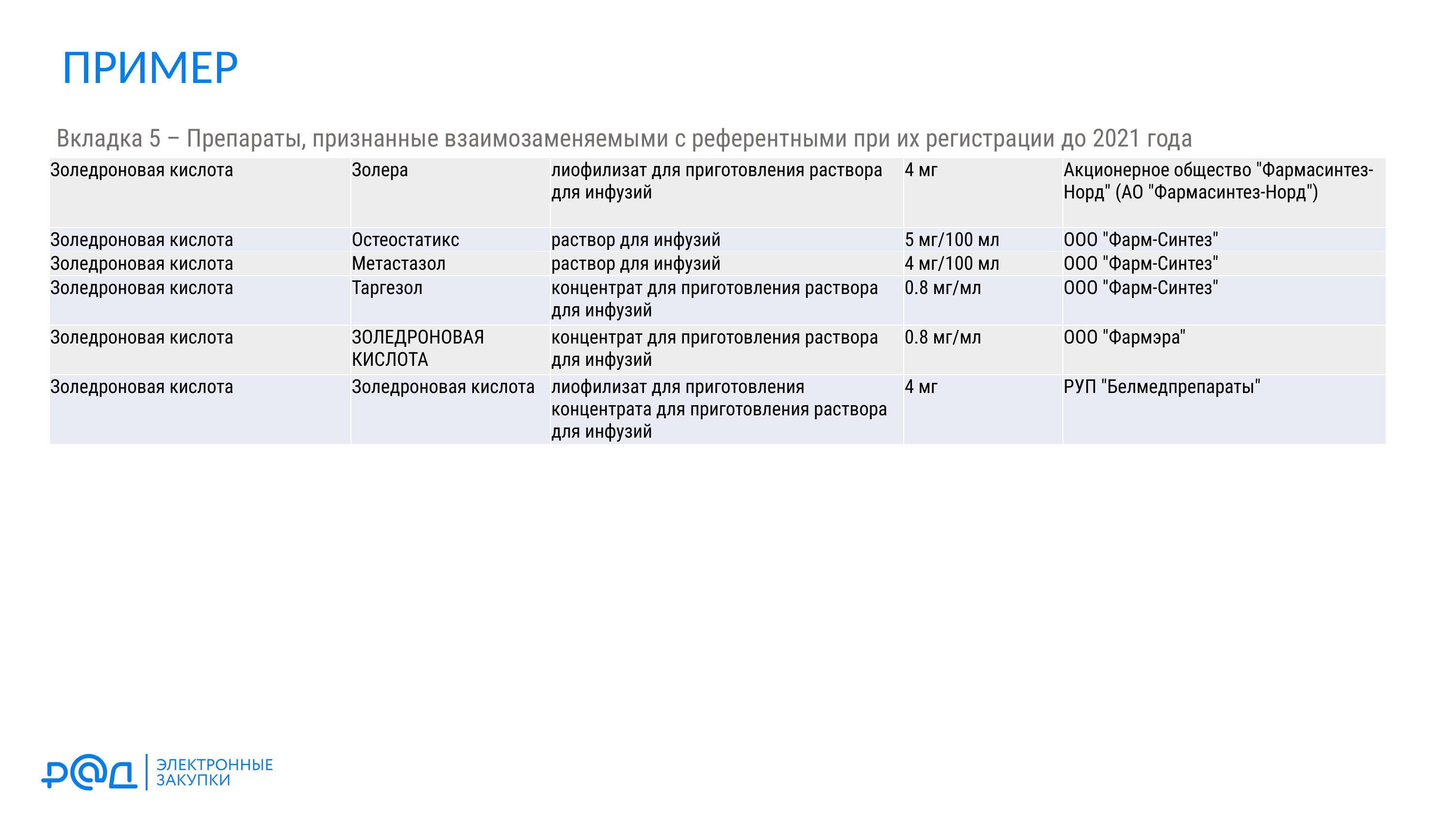

ПРИМЕР
Вкладка 5 – Препараты, признанные взаимозаменяемыми с референтными при их регистрации до 2021 года

| Золедроновая кислота | Золера | лиофилизат для приготовления раствора для инфузий | 4 мг | Акционерное общество "Фармасинтез-Норд" (АО "Фармасинтез-Норд") |
| --- | --- | --- | --- | --- |
| Золедроновая кислота | Остеостатикс | раствор для инфузий | 5 мг/100 мл | ООО "Фарм-Синтез" |
| Золедроновая кислота | Метастазол | раствор для инфузий | 4 мг/100 мл | ООО "Фарм-Синтез" |
| Золедроновая кислота | Таргезол | концентрат для приготовления раствора для инфузий | 0.8 мг/мл | ООО "Фарм-Синтез" |
| Золедроновая кислота | ЗОЛЕДРОНОВАЯ КИСЛОТА | концентрат для приготовления раствора для инфузий | 0.8 мг/мл | ООО "Фармэра" |
| Золедроновая кислота | Золедроновая кислота | лиофилизат для приготовления концентрата для приготовления раствора для инфузий | 4 мг | РУП "Белмедпрепараты" |